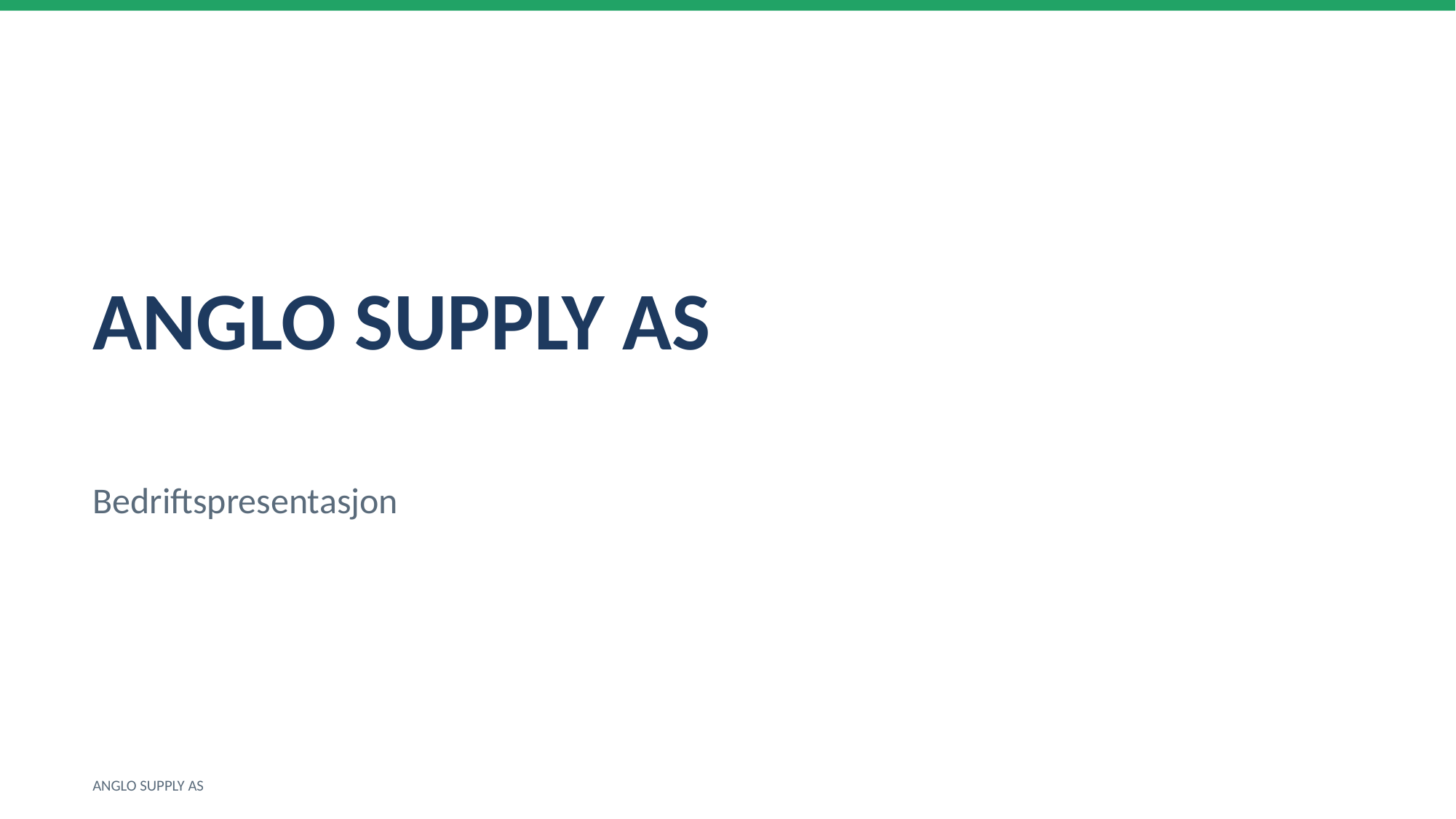

ANGLO SUPPLY AS
Bedriftspresentasjon
ANGLO SUPPLY AS